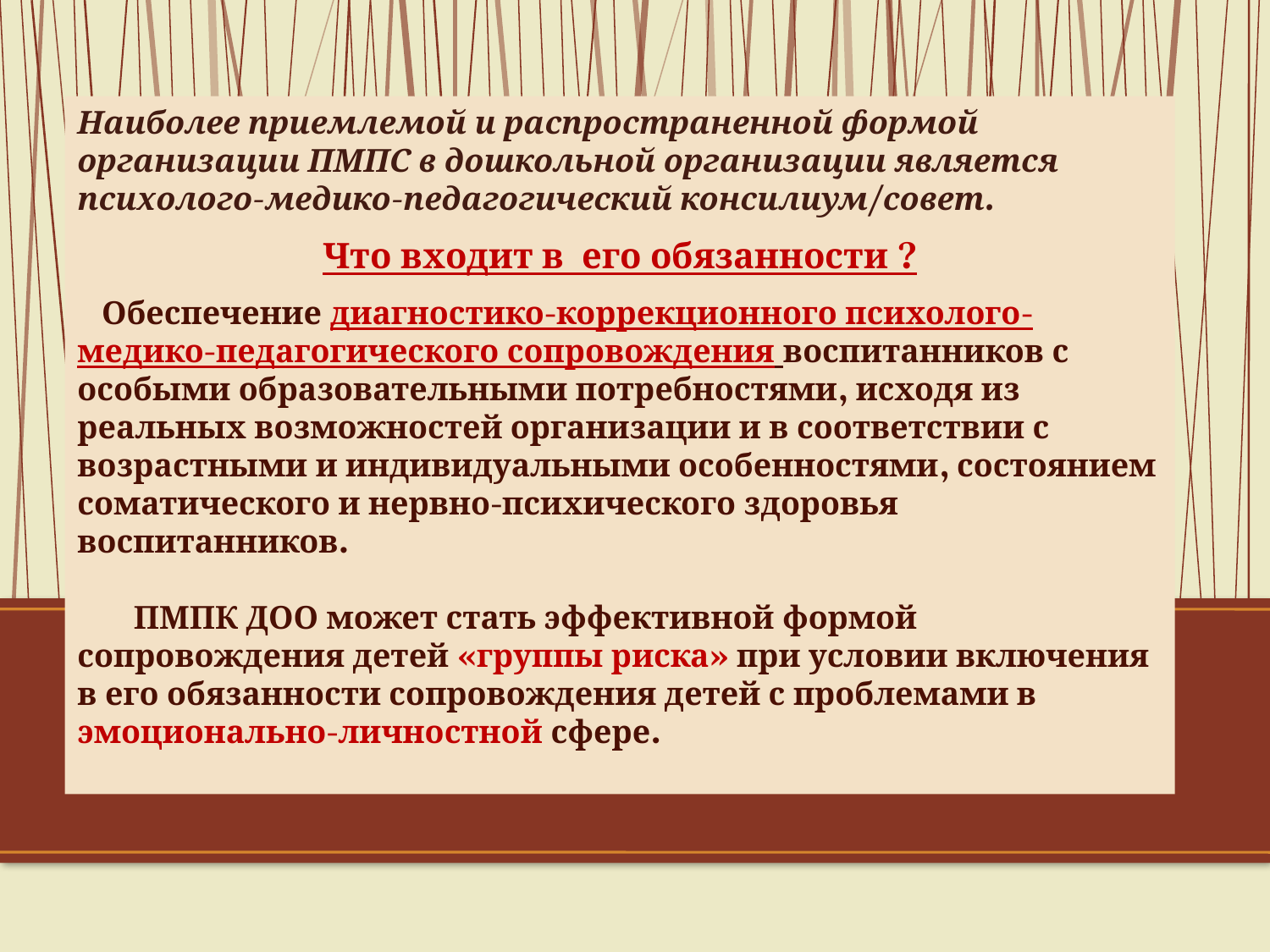

Наиболее приемлемой и распространенной формой организации ПМПС в дошкольной организации является психолого-медико-педагогический консилиум/совет.

Что входит в  его обязанности ?

   Обеспечение диагностико-коррекционного психолого-медико-педагогического сопровождения воспитанников с особыми образовательными потребностями, исходя из реальных возможностей организации и в соответствии с возрастными и индивидуальными особенностями, состоянием соматического и нервно-психического здоровья воспитанников.

       ПМПК ДОО может стать эффективной формой сопровождения детей «группы риска» при условии включения в его обязанности сопровождения детей с проблемами в эмоционально-личностной сфере.